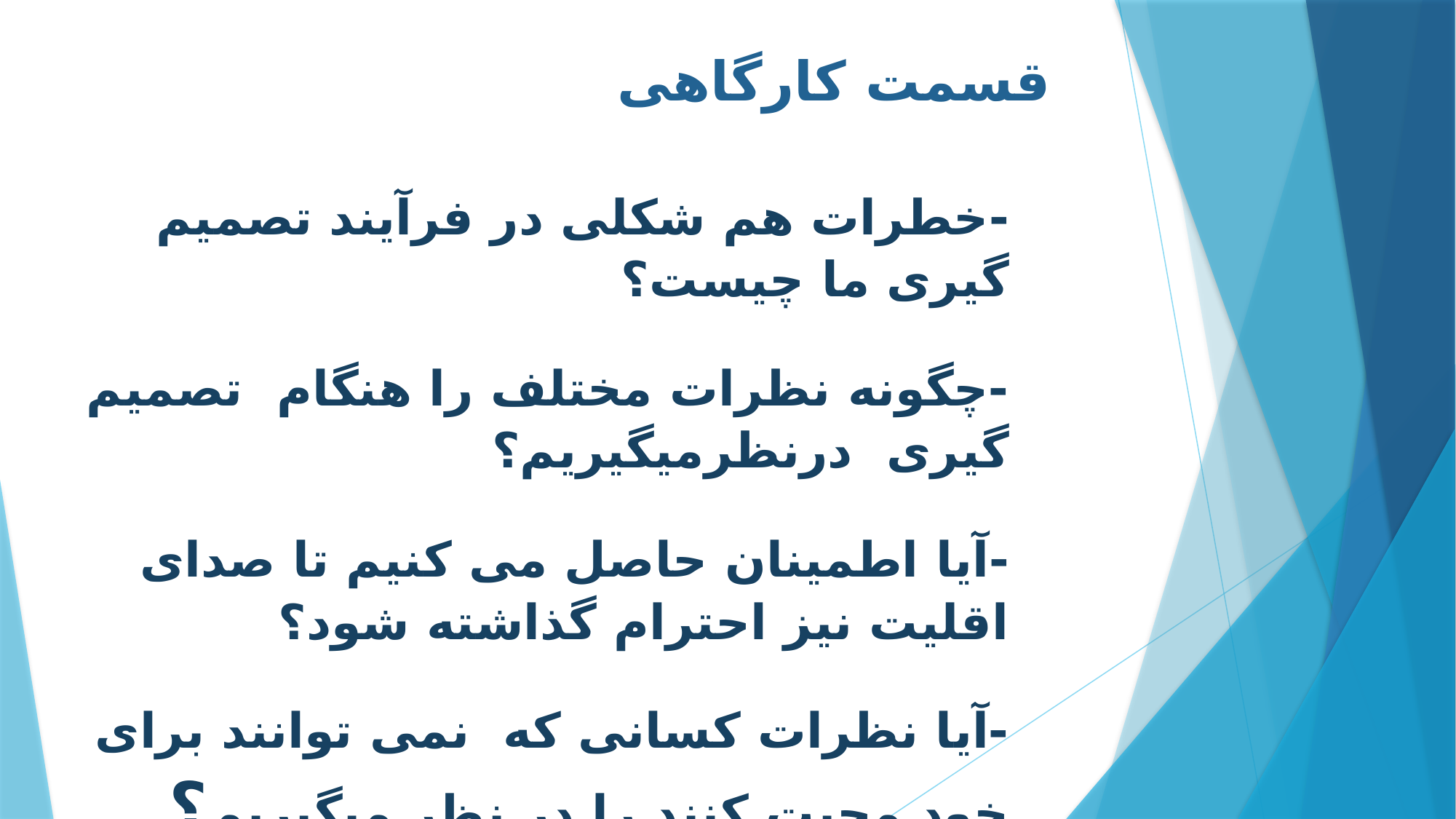

# قسمت کارگاهی   -خطرات هم شکلی در فرآیند تصمیم گیری ما چیست؟ -چگونه نظرات مختلف را هنگام  تصمیم گیری  درنظرمیگیریم؟ -آیا اطمینان حاصل می کنیم تا صدای اقلیت نیز احترام گذاشته شود؟ -آیا نظرات کسانی که  نمی توانند برای خود محبت کنند را در نظر میگیریم؟